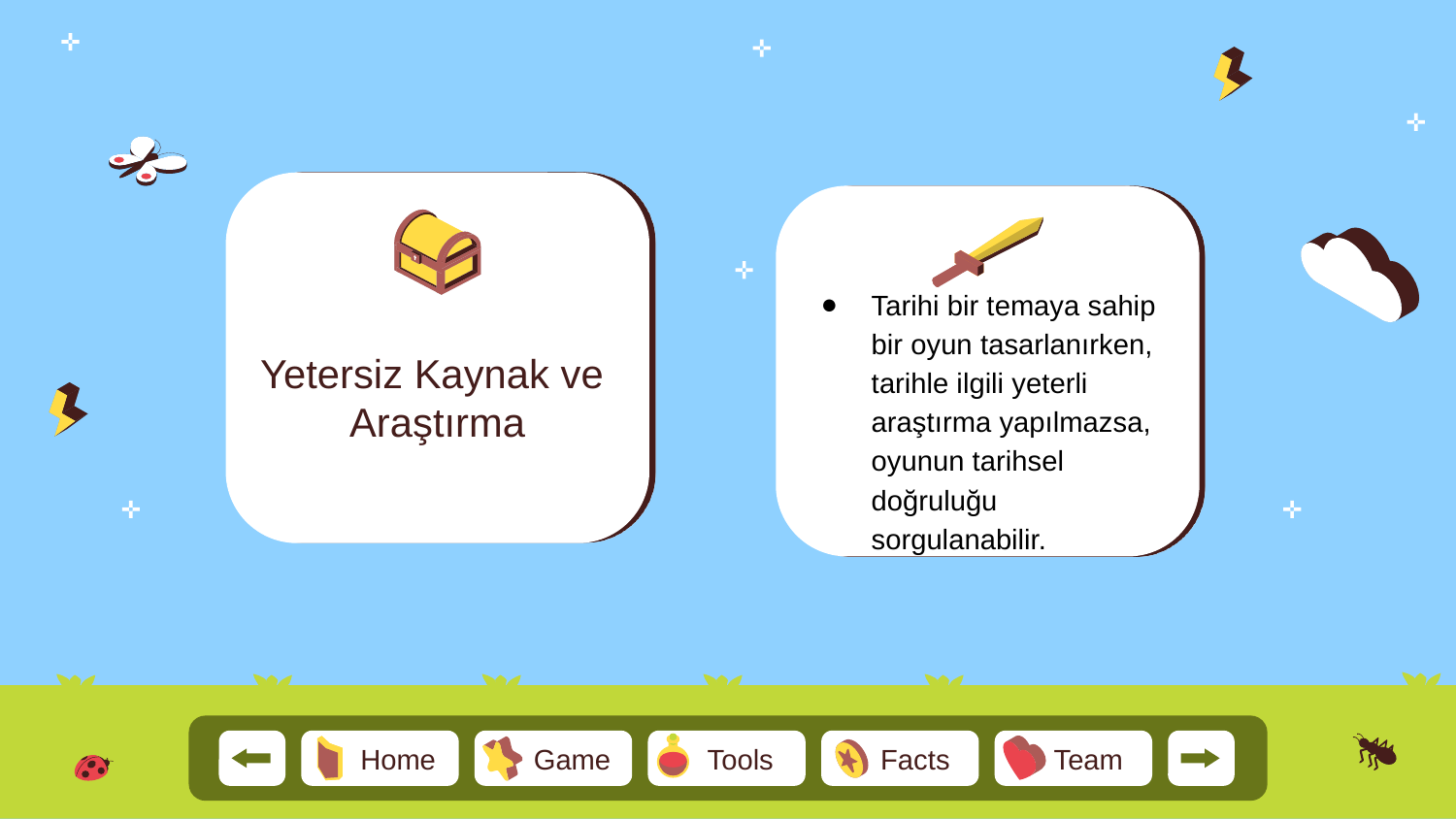

Yetersiz Kaynak ve
Araştırma
Tarihi bir temaya sahip bir oyun tasarlanırken, tarihle ilgili yeterli araştırma yapılmazsa, oyunun tarihsel doğruluğu sorgulanabilir.

Team
Home
Game
Tools
Facts